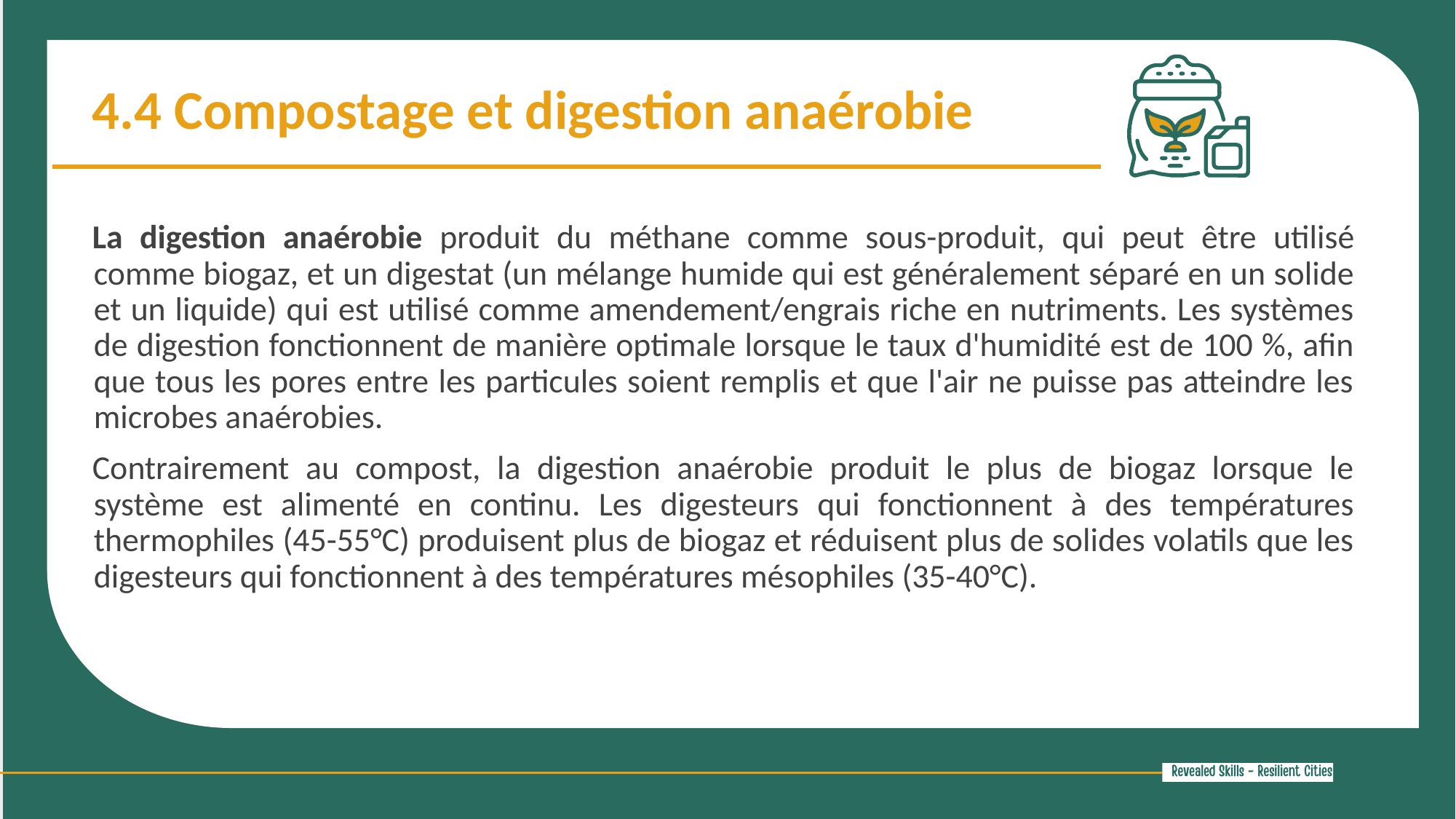

4.4 Compostage et digestion anaérobie

La digestion anaérobie produit du méthane comme sous-produit, qui peut être utilisé comme biogaz, et un digestat (un mélange humide qui est généralement séparé en un solide et un liquide) qui est utilisé comme amendement/engrais riche en nutriments. Les systèmes de digestion fonctionnent de manière optimale lorsque le taux d'humidité est de 100 %, afin que tous les pores entre les particules soient remplis et que l'air ne puisse pas atteindre les microbes anaérobies.
Contrairement au compost, la digestion anaérobie produit le plus de biogaz lorsque le système est alimenté en continu. Les digesteurs qui fonctionnent à des températures thermophiles (45-55°C) produisent plus de biogaz et réduisent plus de solides volatils que les digesteurs qui fonctionnent à des températures mésophiles (35-40°C).